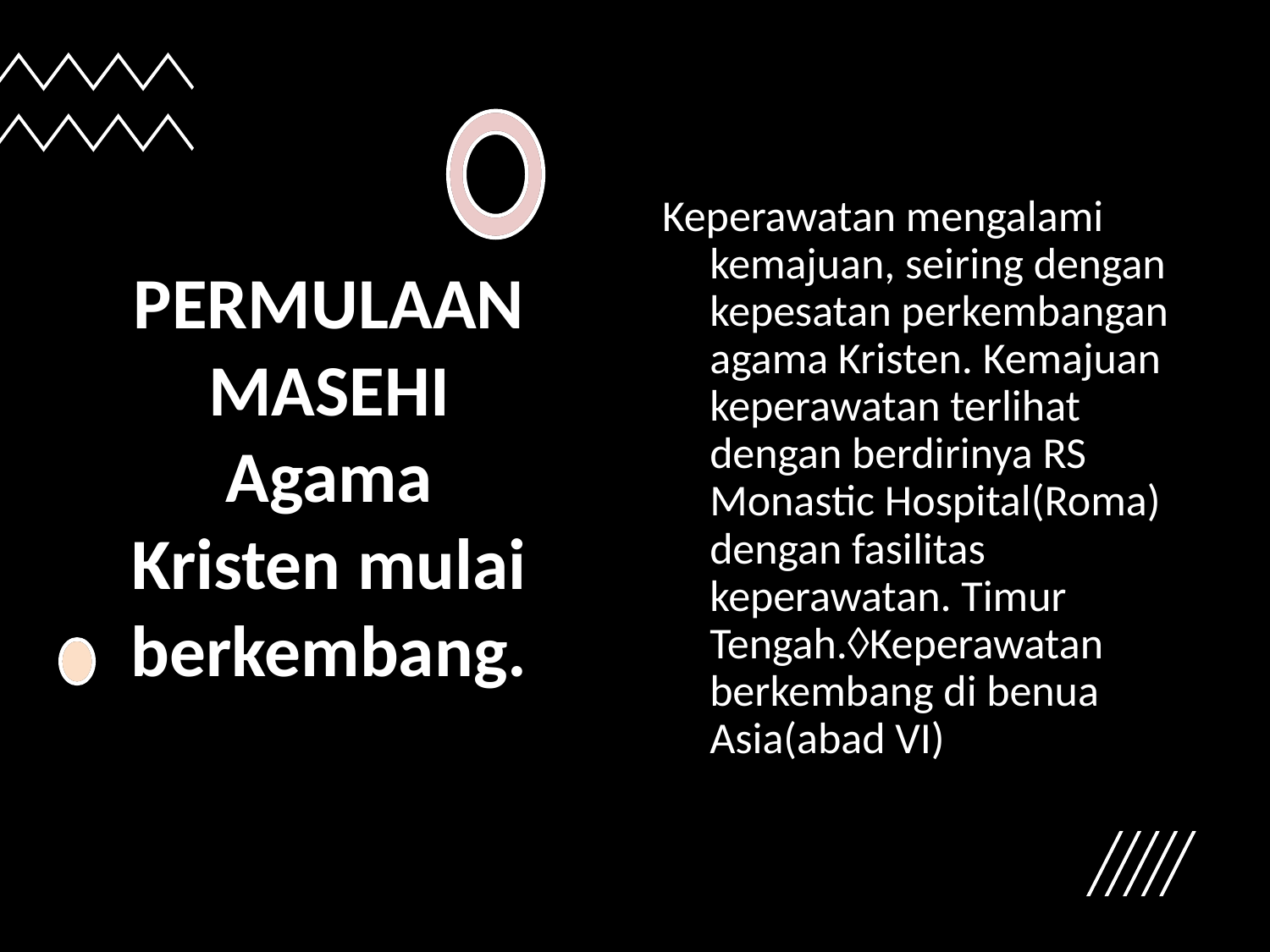

# PERMULAAN MASEHI Agama Kristen mulai berkembang.
Keperawatan mengalami kemajuan, seiring dengan kepesatan perkembangan agama Kristen. Kemajuan keperawatan terlihat dengan berdirinya RS Monastic Hospital(Roma) dengan fasilitas keperawatan. Timur Tengah.◊Keperawatan berkembang di benua Asia(abad VI)